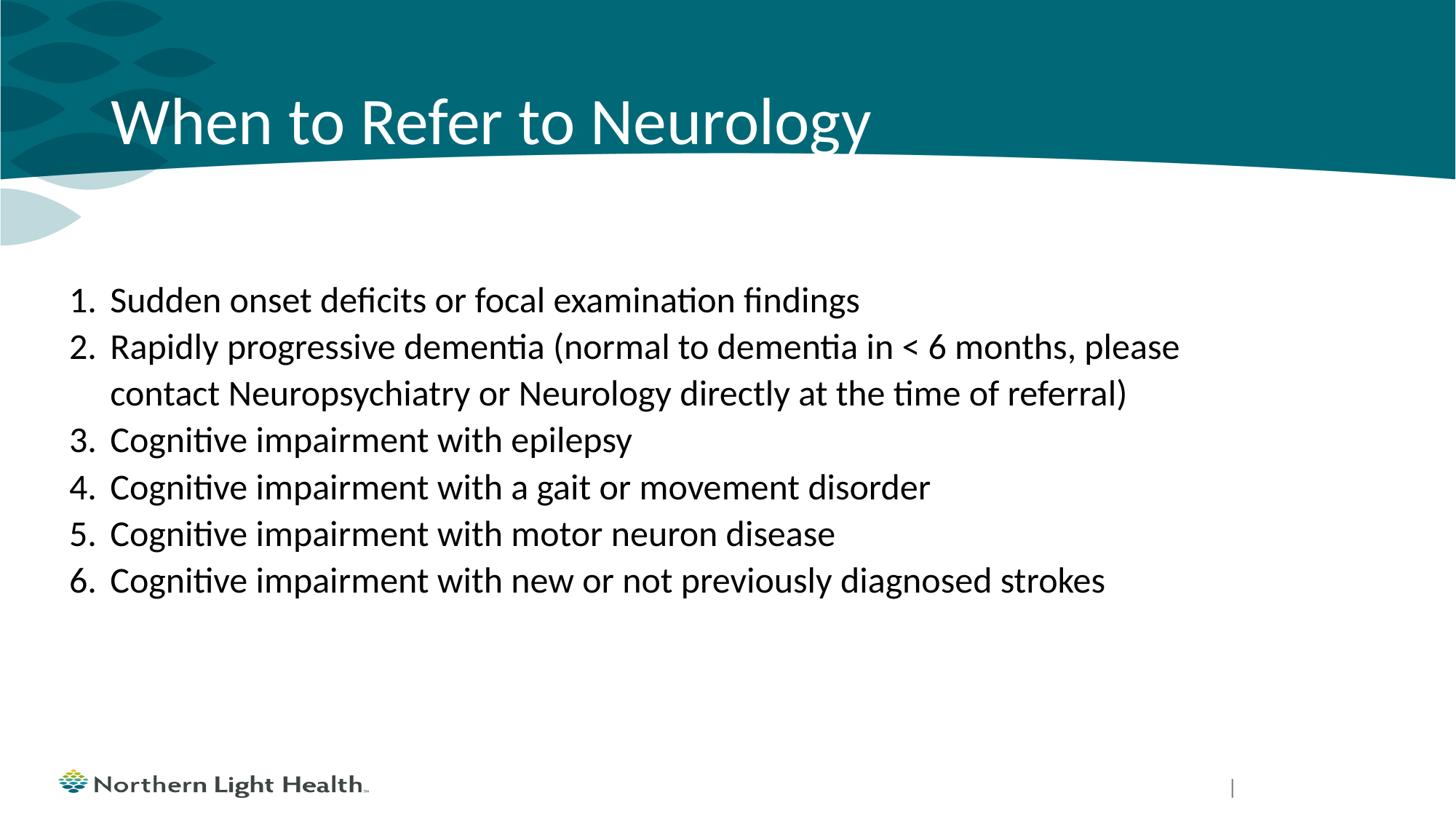

# When to Refer to Neurology
Sudden onset deficits or focal examination findings
Rapidly progressive dementia (normal to dementia in < 6 months, please contact Neuropsychiatry or Neurology directly at the time of referral)
Cognitive impairment with epilepsy
Cognitive impairment with a gait or movement disorder
Cognitive impairment with motor neuron disease
Cognitive impairment with new or not previously diagnosed strokes